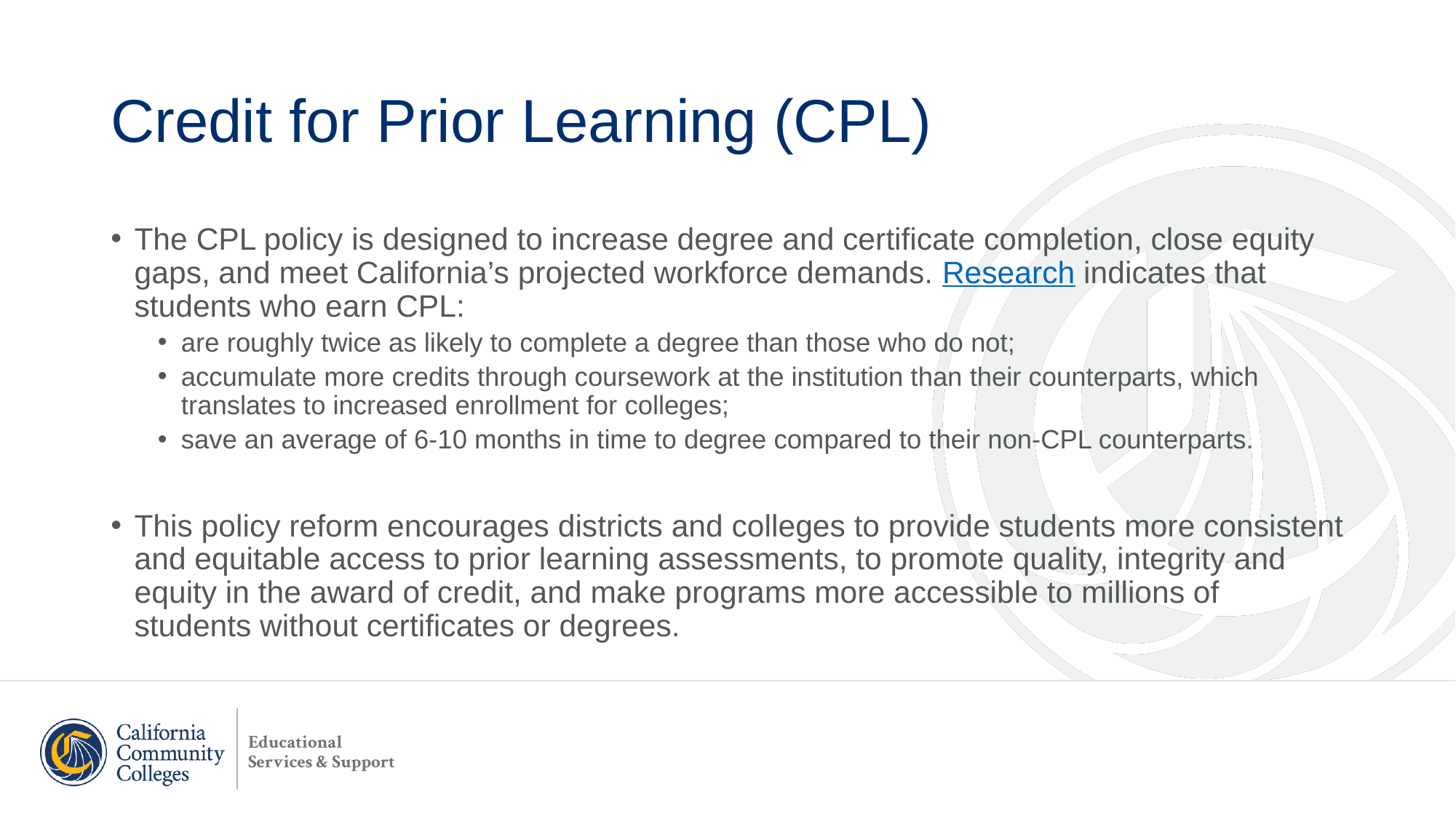

# Credit for Prior Learning (CPL)
The CPL policy is designed to increase degree and certificate completion, close equity gaps, and meet California’s projected workforce demands. Research indicates that students who earn CPL:
are roughly twice as likely to complete a degree than those who do not;
accumulate more credits through coursework at the institution than their counterparts, which translates to increased enrollment for colleges;
save an average of 6-10 months in time to degree compared to their non-CPL counterparts.

This policy reform encourages districts and colleges to provide students more consistent and equitable access to prior learning assessments, to promote quality, integrity and equity in the award of credit, and make programs more accessible to millions of students without certificates or degrees.